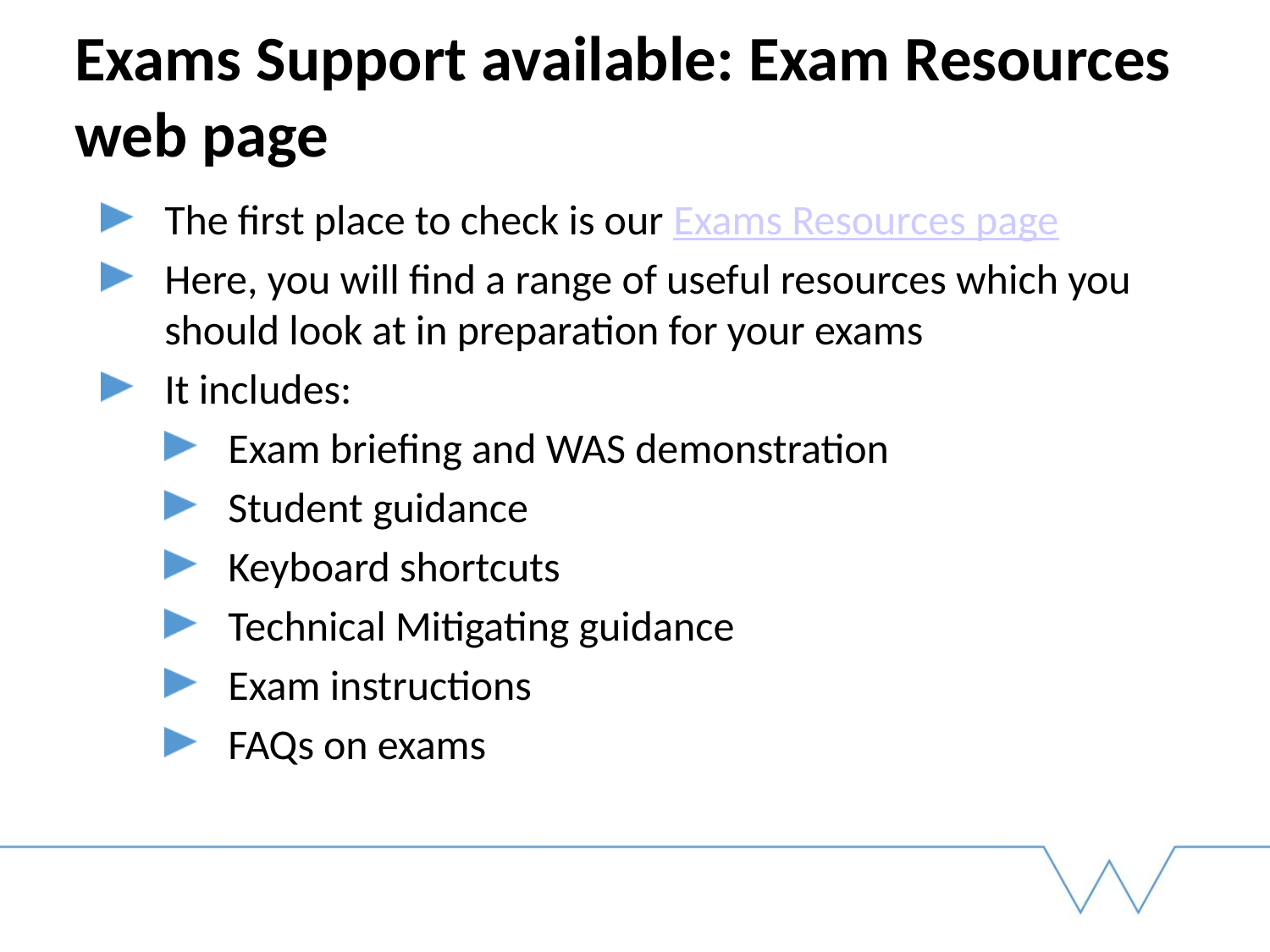

# Exams Support available: Exam Resources web page
The first place to check is our Exams Resources page
Here, you will find a range of useful resources which you should look at in preparation for your exams
It includes:
Exam briefing and WAS demonstration
Student guidance
Keyboard shortcuts
Technical Mitigating guidance
Exam instructions
FAQs on exams